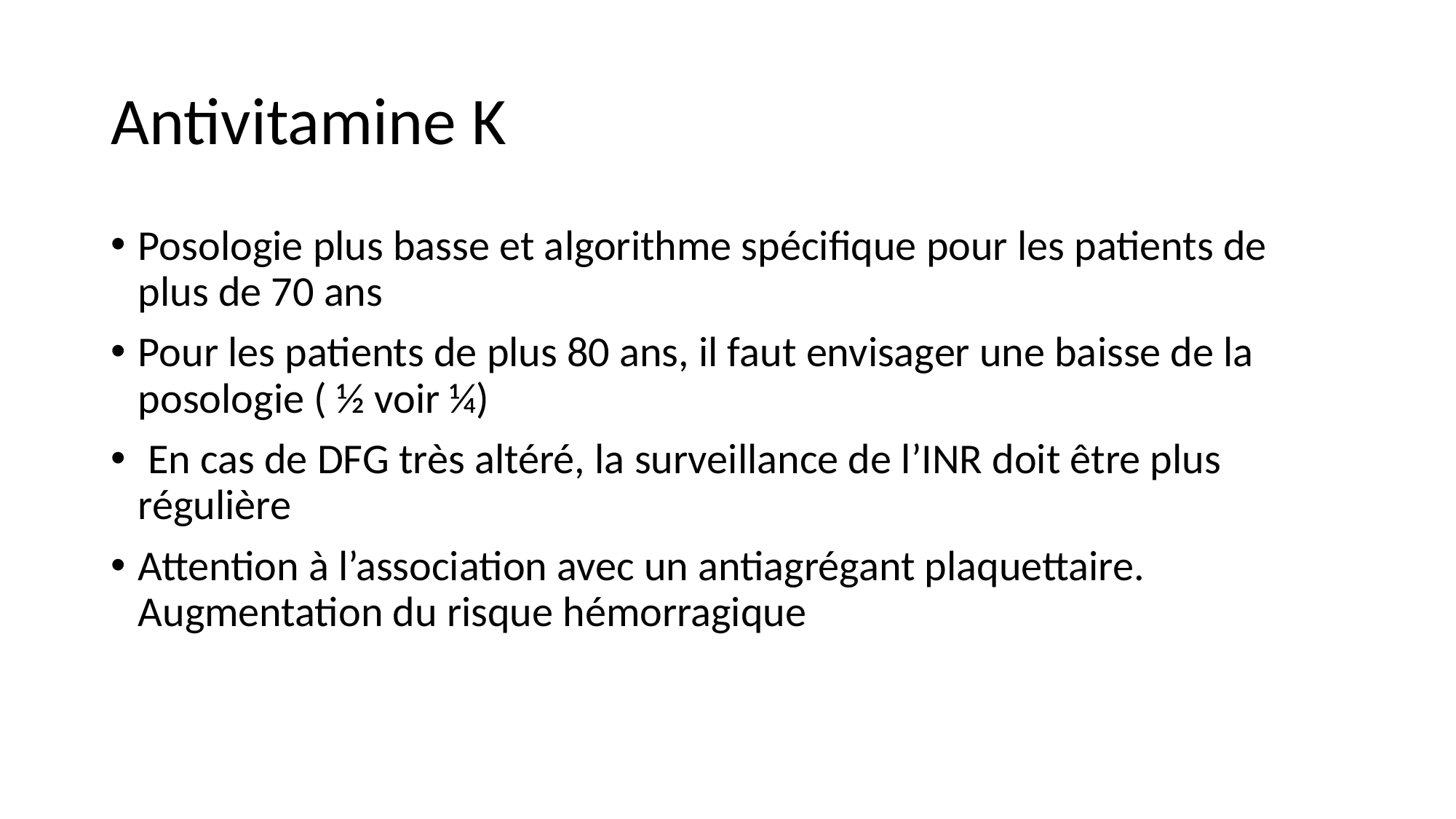

# Antivitamine K
Posologie plus basse et algorithme spécifique pour les patients de plus de 70 ans
Pour les patients de plus 80 ans, il faut envisager une baisse de la posologie ( ½ voir ¼)
 En cas de DFG très altéré, la surveillance de l’INR doit être plus régulière
Attention à l’association avec un antiagrégant plaquettaire. Augmentation du risque hémorragique